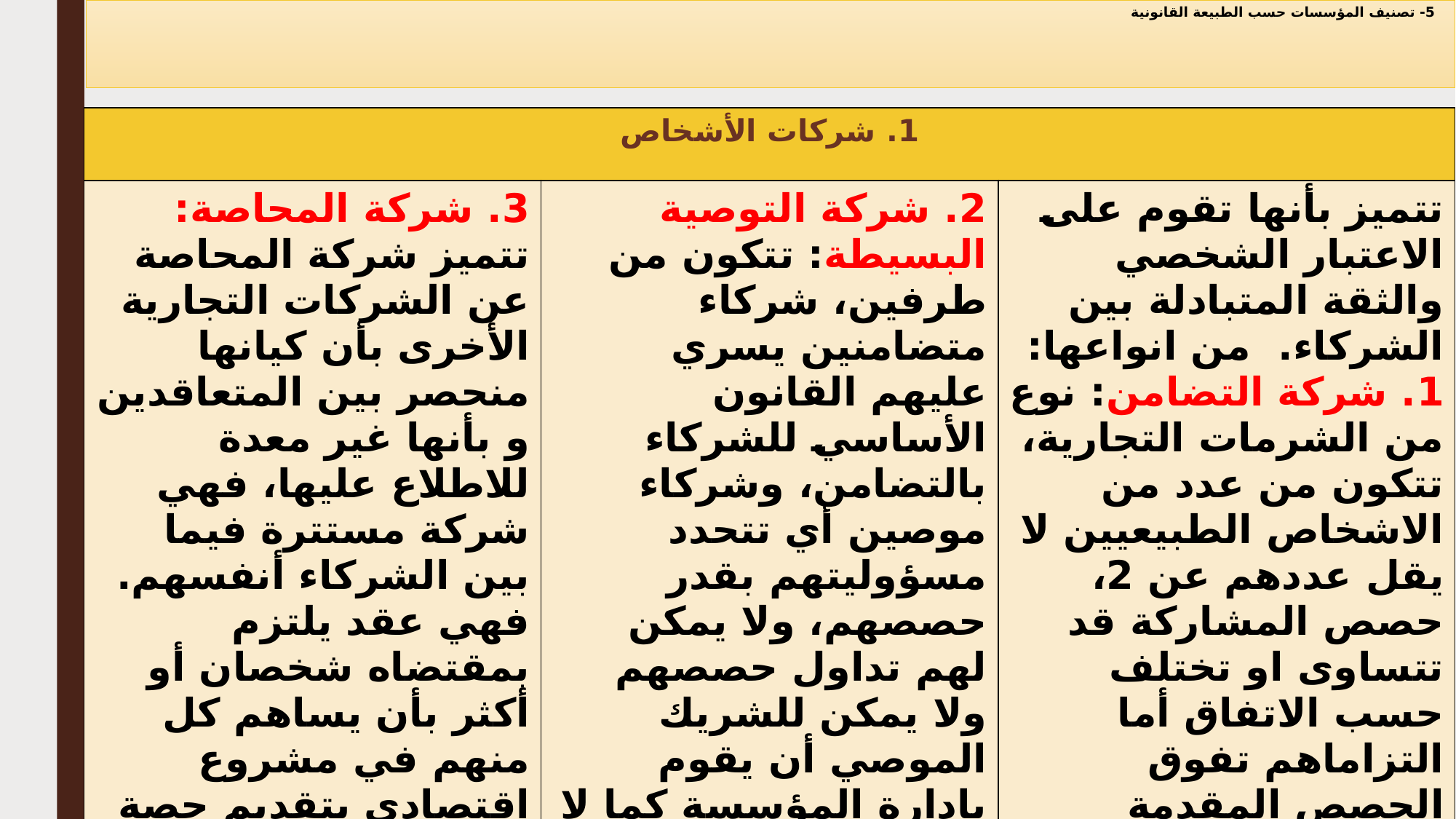

# 5- تصنيف المؤسسات حسب الطبيعة القانونية
| 1. شركات الأشخاص |  |  |
| --- | --- | --- |
| 3. شركة المحاصة: تتميز شركة المحاصة عن الشركات التجارية الأخرى بأن كيانها منحصر بين المتعاقدين و بأنها غير معدة للاطلاع عليها، فهي شركة مستترة فيما بين الشركاء أنفسهم. فهي عقد يلتزم بمقتضاه شخصان أو أكثر بأن يساهم كل منهم في مشروع اقتصادي بتقديم حصة مالية أو عمل بهدف اقتسام ما ينتجه المشروع من أرباح أو خسائر، دون أن تشتهر أو تكون معلومة لدى الغير. و تفتقد هذه المؤسسة إلى وجود الشخصية المعنوية أي لا رأسمال ولا عنوان، وهي تنظم على أساس الذمة المالية للشركاء، و تحل بعد إتمام عملها و أعمالها التي أنشأت لأجلها فهي شركة مؤقتة. | 2. شركة التوصية البسيطة: تتكون من طرفين، شركاء متضامنين يسري عليهم القانون الأساسي للشركاء بالتضامن، وشركاء موصين أي تتحدد مسؤوليتهم بقدر حصصهم، ولا يمكن لهم تداول حصصهم ولا يمكن للشريك الموصي أن يقوم بإدارة المؤسسة كما لا يظهر اسمه في اسم المؤسسة. في حين يستطيع الموصي أن يتحصل على امتيازات عن الشركاء المتضامنين، مثل ضمان الأرباح بنسبة ثابتة تقدمها المؤسسة حتى وان لم تحقق أرباحا حقيقية فهي تتحملها في سنوات مقبلة. | تتميز بأنها تقوم على الاعتبار الشخصي والثقة المتبادلة بين الشركاء. من انواعها: 1. شركة التضامن: نوع من الشرمات التجارية، تتكون من عدد من الاشخاص الطبيعيين لا يقل عددهم عن 2، حصص المشاركة قد تتساوى او تختلف حسب الاتفاق أما التزاماهم تفوق الحصص المقدمة ليشمل ممتلكاتهم. الادارة قد ترجع لشريك واحد او كافة الشركاء، يكتسبون فيها صفة التاجر، مثلا يكون اسم الشركة بأحد الأسما وتتبع بكلمة «وشركاؤه» |